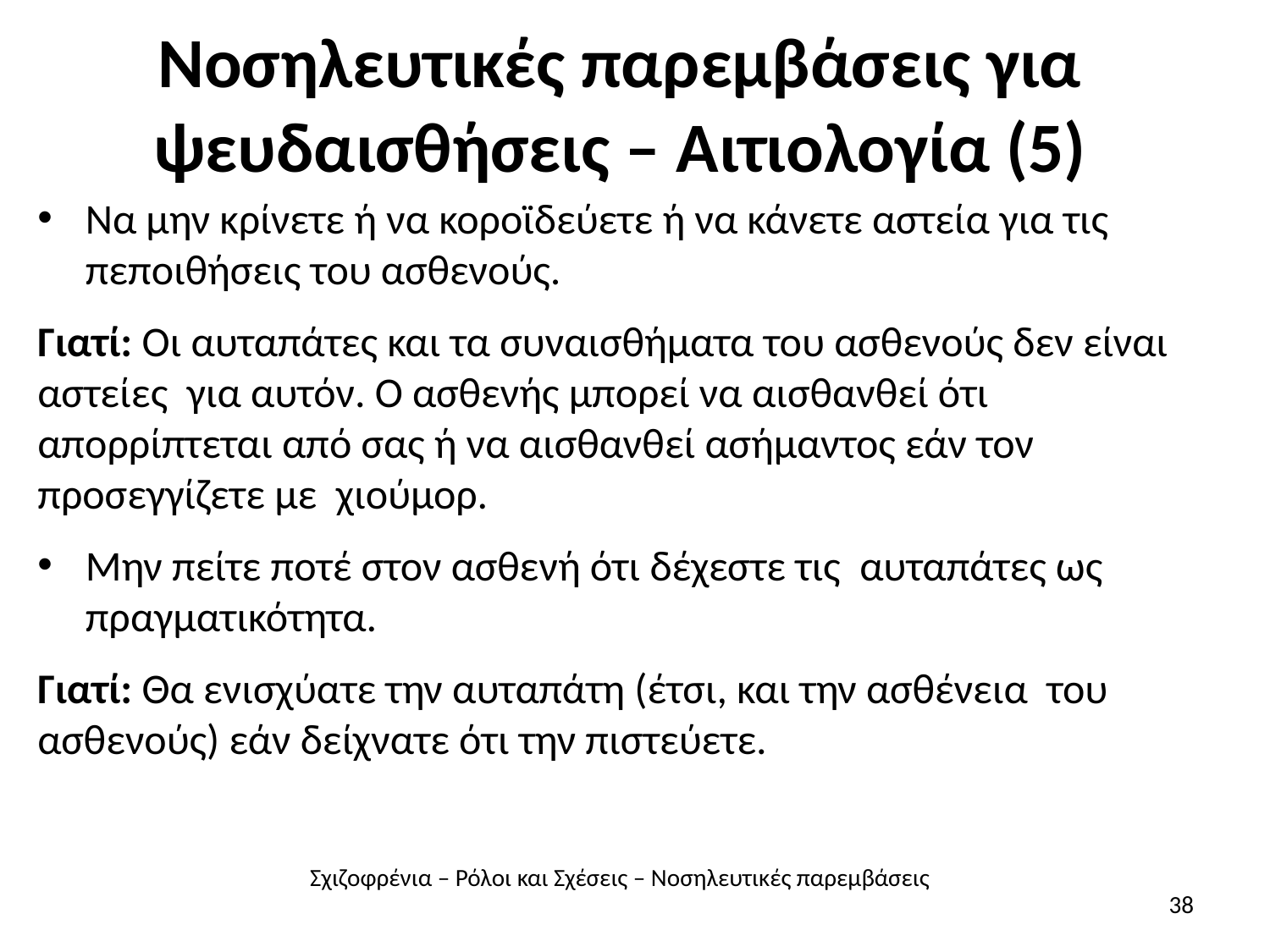

# Νοσηλευτικές παρεμβάσεις για ψευδαισθήσεις – Αιτιολογία (5)
Να μην κρίνετε ή να κοροϊδεύετε ή να κάνετε αστεία για τις  πεποιθήσεις του ασθενούς.
Γιατί: Οι αυταπάτες και τα συναισθήματα του ασθενούς δεν είναι αστείες  για αυτόν. Ο ασθενής μπορεί να αισθανθεί ότι απορρίπτεται από σας ή να αισθανθεί ασήμαντος εάν τον προσεγγίζετε με  χιούμορ.
Μην πείτε ποτέ στον ασθενή ότι δέχεστε τις  αυταπάτες ως πραγματικότητα.
Γιατί: Θα ενισχύατε την αυταπάτη (έτσι, και την ασθένεια  του ασθενούς) εάν δείχνατε ότι την πιστεύετε.
Σχιζοφρένια – Ρόλοι και Σχέσεις – Νοσηλευτικές παρεμβάσεις
38